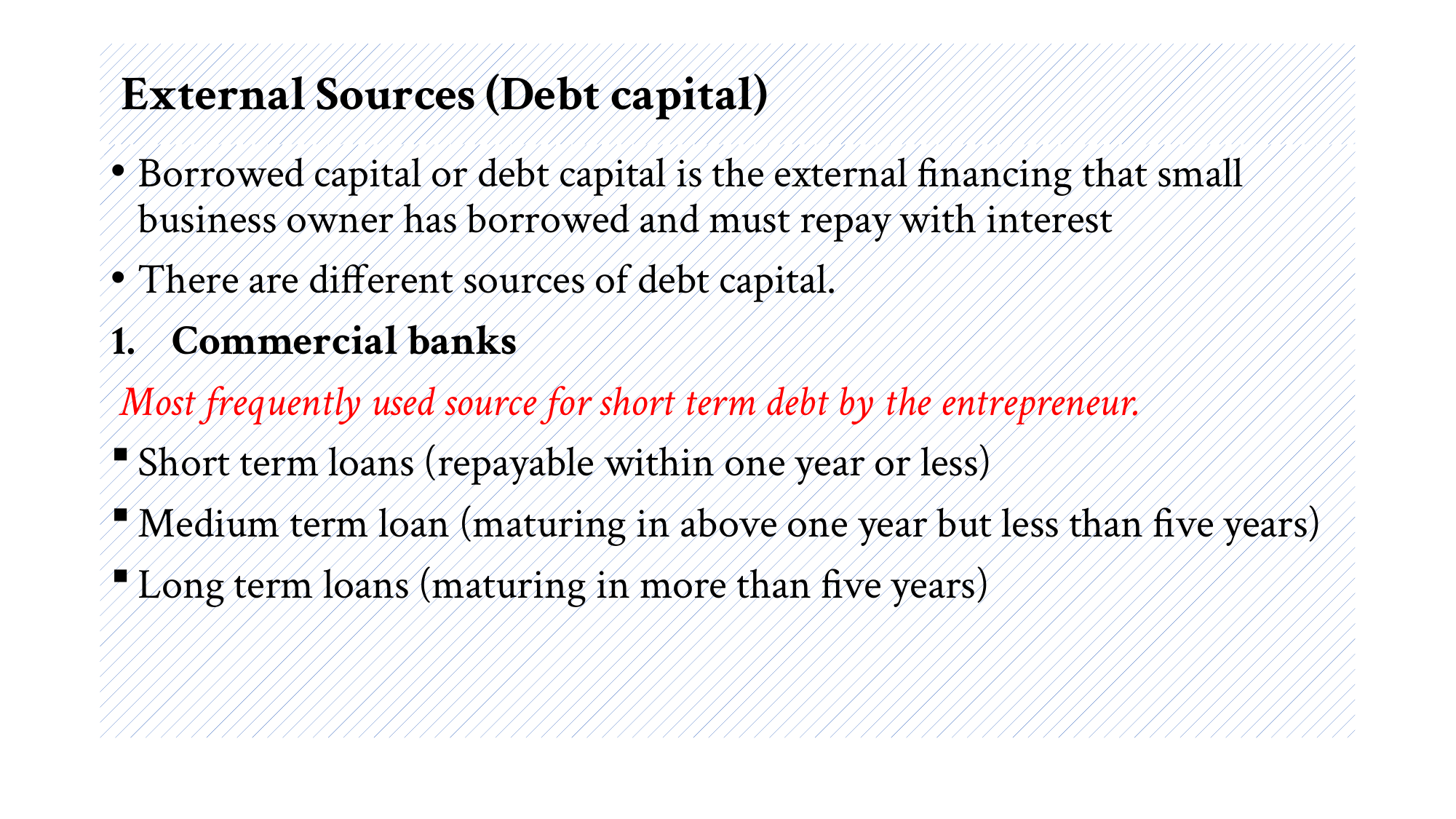

# External Sources (Debt capital)
Borrowed capital or debt capital is the external financing that small business owner has borrowed and must repay with interest
There are different sources of debt capital.
Commercial banks
 Most frequently used source for short term debt by the entrepreneur.
Short term loans (repayable within one year or less)
Medium term loan (maturing in above one year but less than five years)
Long term loans (maturing in more than five years)